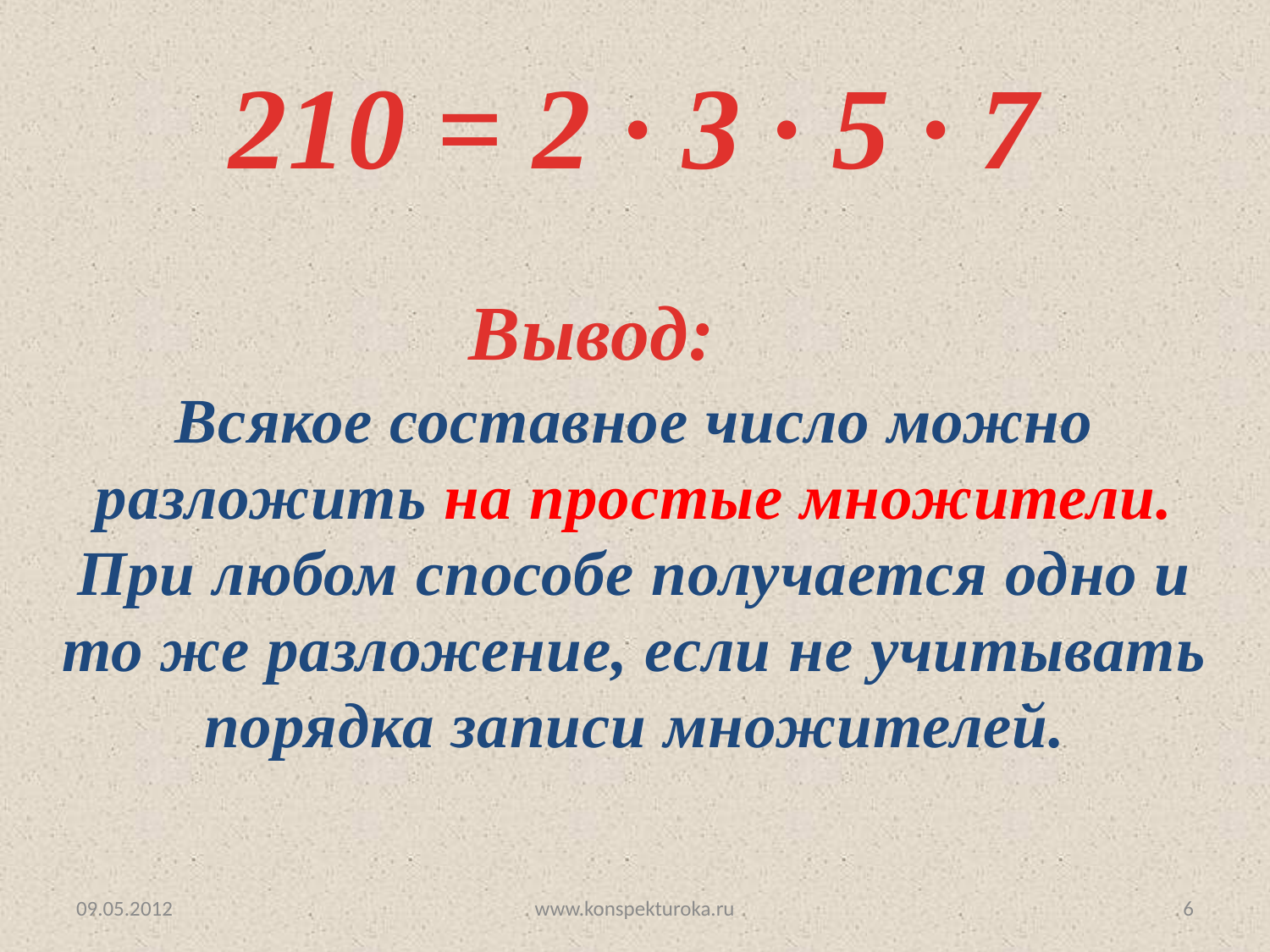

210 = 2 ∙ 3 ∙ 5 ∙ 7
Вывод:
Всякое составное число можно разложить на простые множители. При любом способе получается одно и то же разложение, если не учитывать порядка записи множителей.
09.05.2012
www.konspekturoka.ru
6